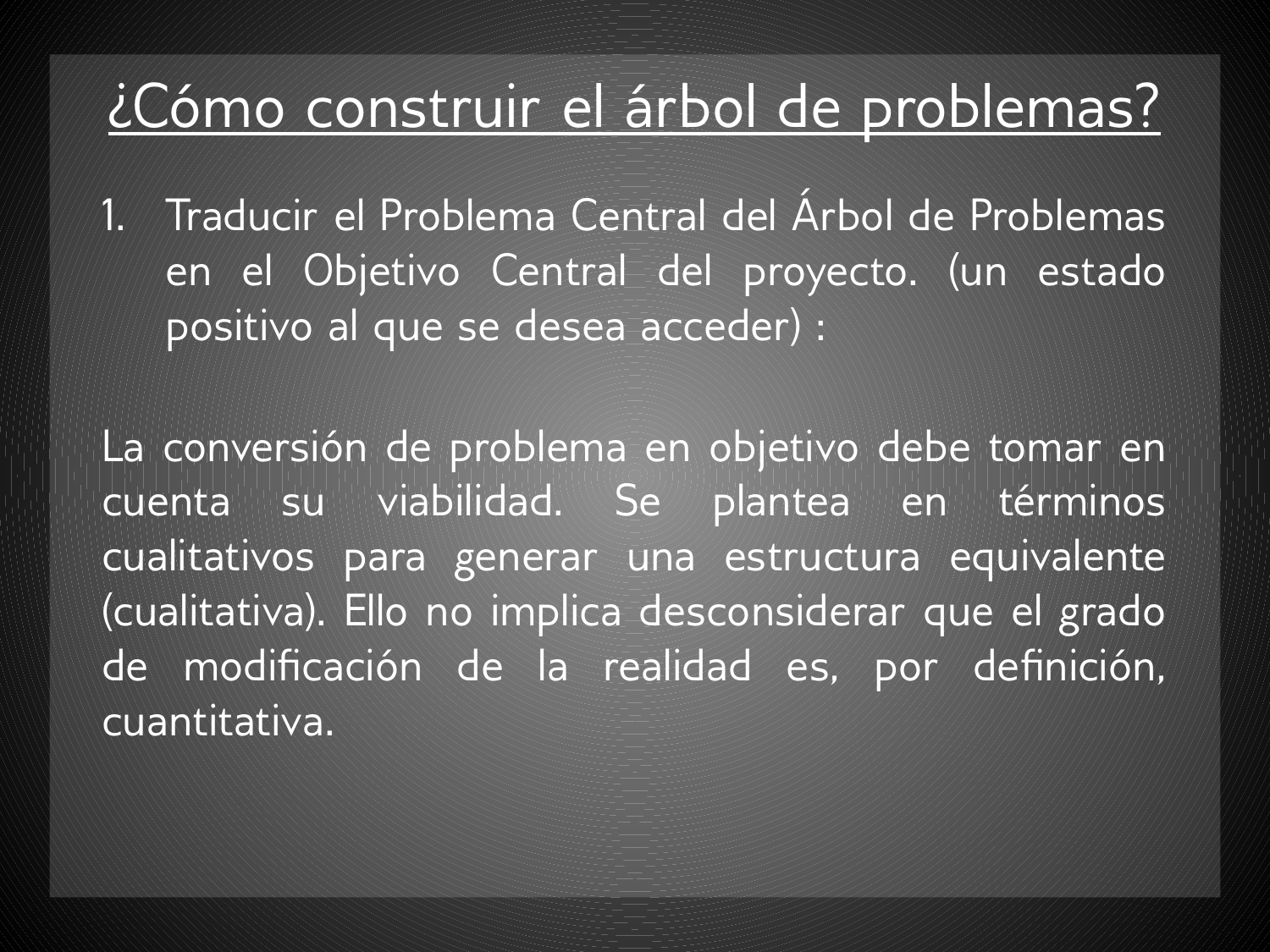

# ¿Cómo construir el árbol de problemas?

Traducir el Problema Central del Árbol de Problemas en el Objetivo Central del proyecto. (un estado positivo al que se desea acceder) :

La conversión de problema en objetivo debe tomar en cuenta su viabilidad. Se plantea en términos cualitativos para generar una estructura equivalente (cualitativa). Ello no implica desconsiderar que el grado de modificación de la realidad es, por definición, cuantitativa.